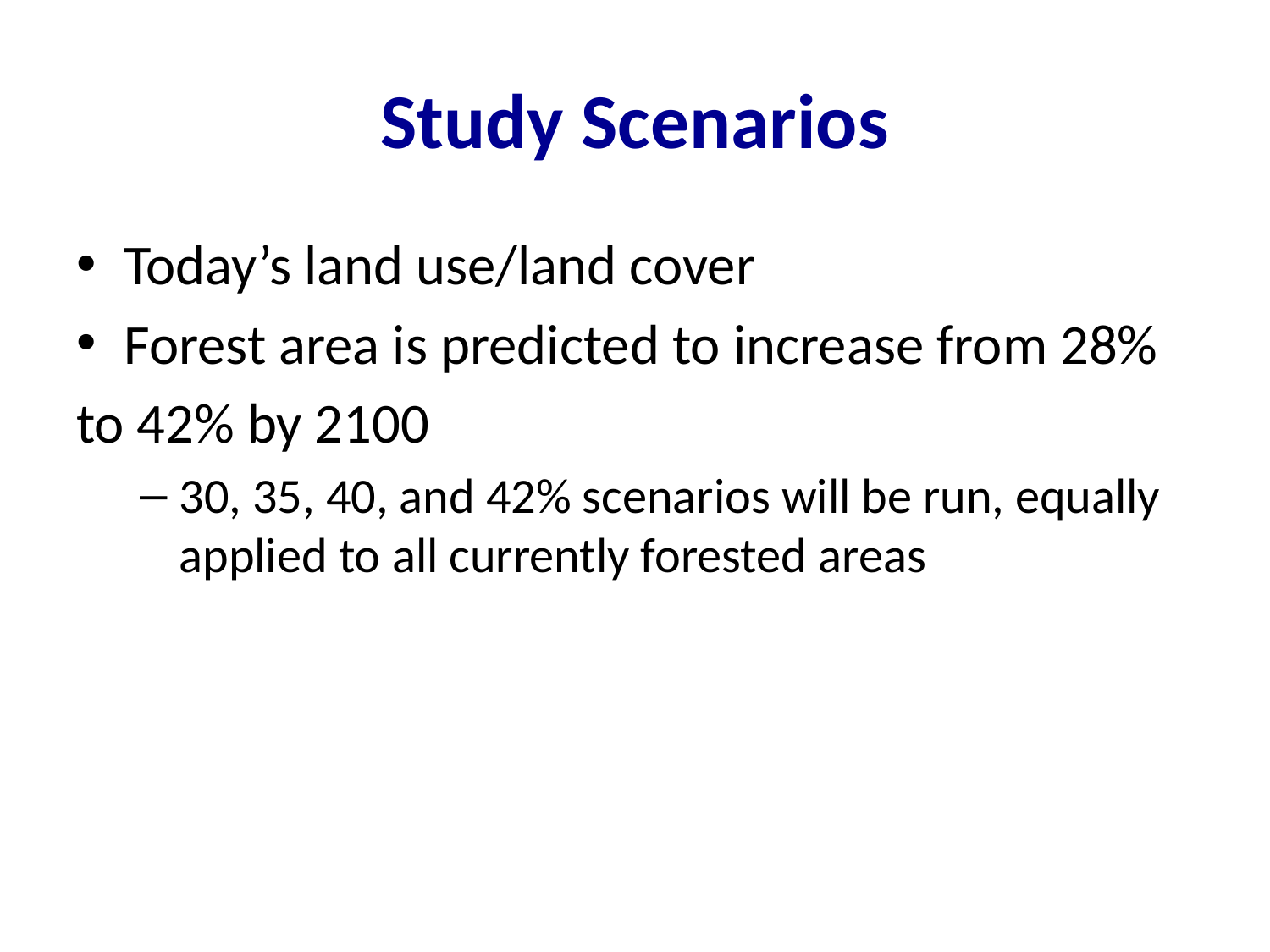

# Study Scenarios
Today’s land use/land cover
Forest area is predicted to increase from 28%
to 42% by 2100
30, 35, 40, and 42% scenarios will be run, equally applied to all currently forested areas